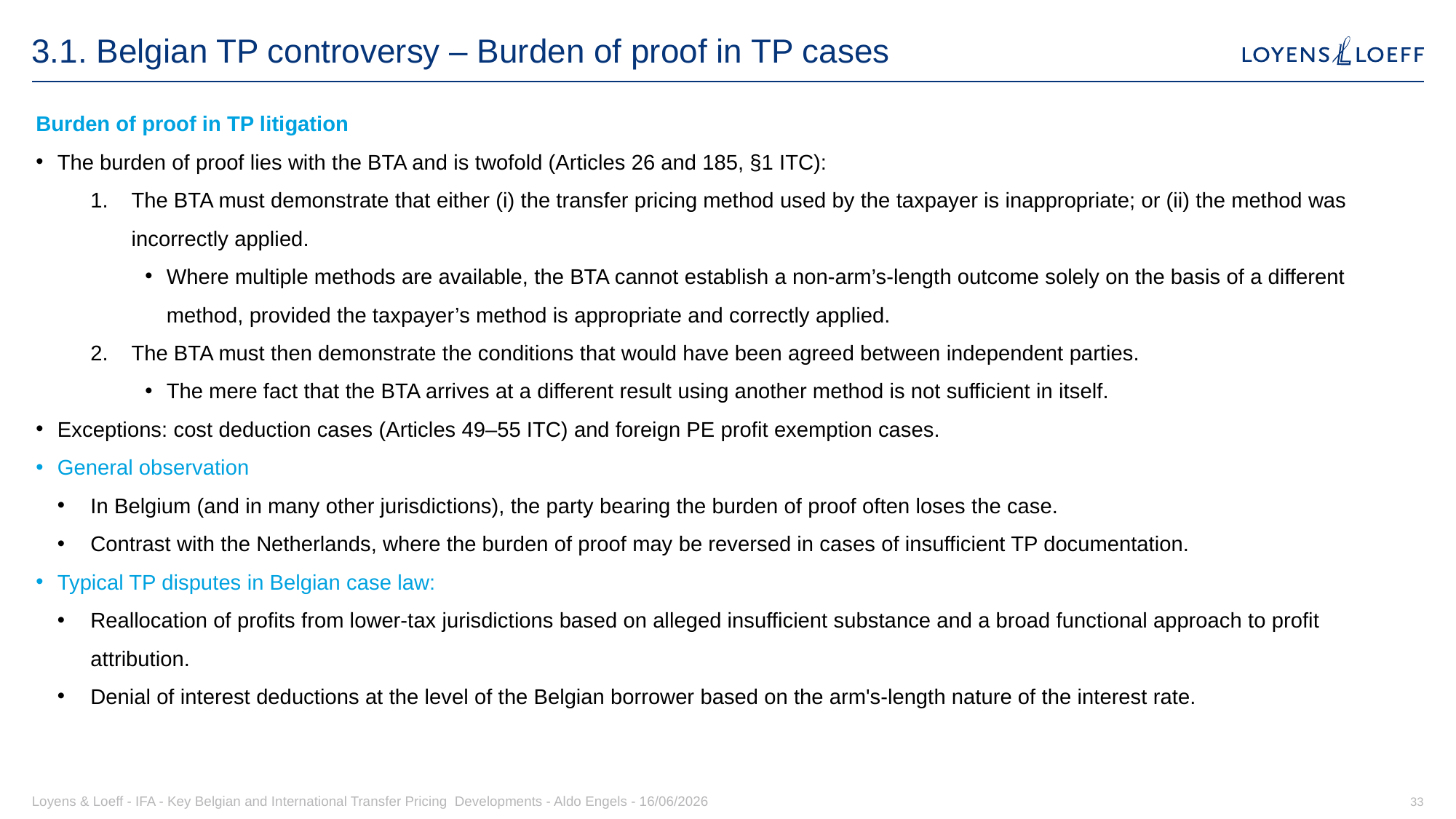

# 3.1. Belgian TP controversy – Burden of proof in TP cases
Burden of proof in TP litigation
The burden of proof lies with the BTA and is twofold (Articles 26 and 185, §1 ITC):
The BTA must demonstrate that either (i) the transfer pricing method used by the taxpayer is inappropriate; or (ii) the method was incorrectly applied.
Where multiple methods are available, the BTA cannot establish a non-arm’s-length outcome solely on the basis of a different method, provided the taxpayer’s method is appropriate and correctly applied.
The BTA must then demonstrate the conditions that would have been agreed between independent parties.
The mere fact that the BTA arrives at a different result using another method is not sufficient in itself.
Exceptions: cost deduction cases (Articles 49–55 ITC) and foreign PE profit exemption cases.
General observation
In Belgium (and in many other jurisdictions), the party bearing the burden of proof often loses the case.
Contrast with the Netherlands, where the burden of proof may be reversed in cases of insufficient TP documentation.
Typical TP disputes in Belgian case law:
Reallocation of profits from lower-tax jurisdictions based on alleged insufficient substance and a broad functional approach to profit attribution.
Denial of interest deductions at the level of the Belgian borrower based on the arm's-length nature of the interest rate.

Loyens & Loeff - IFA - Key Belgian and International Transfer Pricing  Developments - Aldo Engels - 16/06/2026